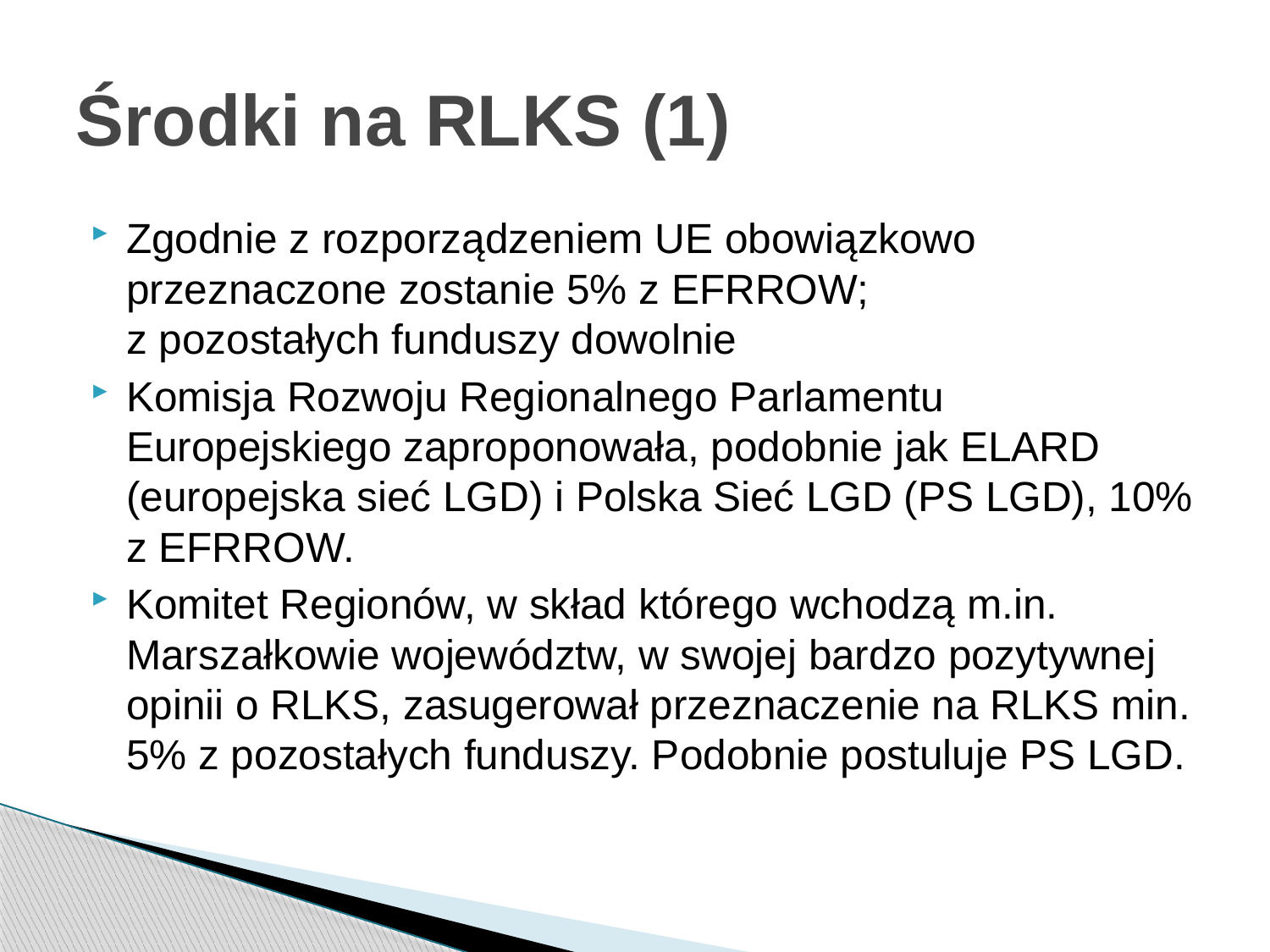

# Środki na RLKS (1)
Zgodnie z rozporządzeniem UE obowiązkowo przeznaczone zostanie 5% z EFRROW;
z pozostałych funduszy dowolnie
Komisja Rozwoju Regionalnego Parlamentu Europejskiego zaproponowała, podobnie jak ELARD (europejska sieć LGD) i Polska Sieć LGD (PS LGD), 10% z EFRROW.
Komitet Regionów, w skład którego wchodzą m.in. Marszałkowie województw, w swojej bardzo pozytywnej opinii o RLKS, zasugerował przeznaczenie na RLKS min. 5% z pozostałych funduszy. Podobnie postuluje PS LGD.